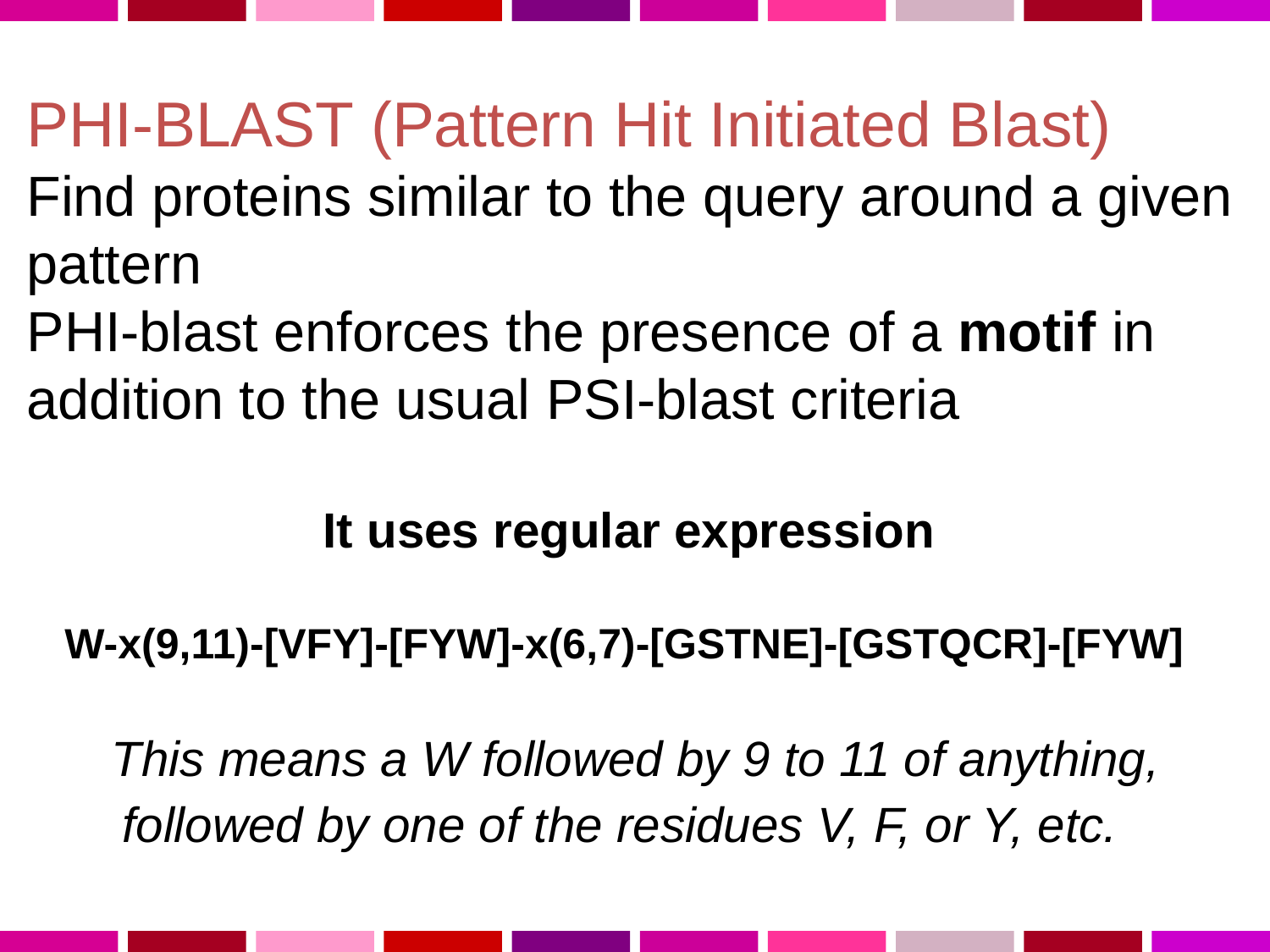

PHI-BLAST (Pattern Hit Initiated Blast)
Find proteins similar to the query around a given pattern
PHI-blast enforces the presence of a motif in addition to the usual PSI-blast criteria

It uses regular expression

W-x(9,11)-[VFY]-[FYW]-x(6,7)-[GSTNE]-[GSTQCR]-[FYW]

This means a W followed by 9 to 11 of anything, followed by one of the residues V, F, or Y, etc.